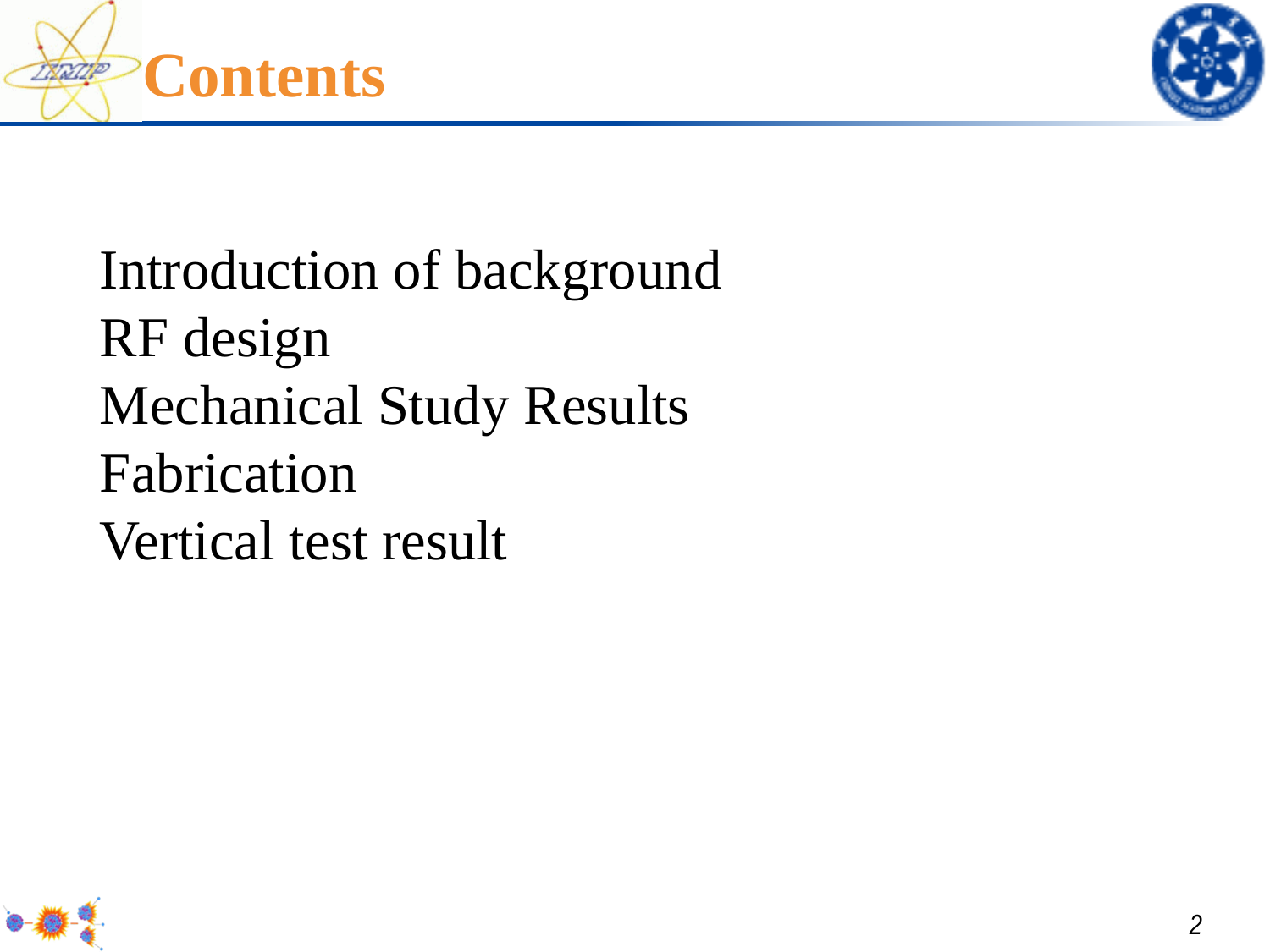

# Contents
Introduction of background
RF design
Mechanical Study Results
Fabrication
Vertical test result